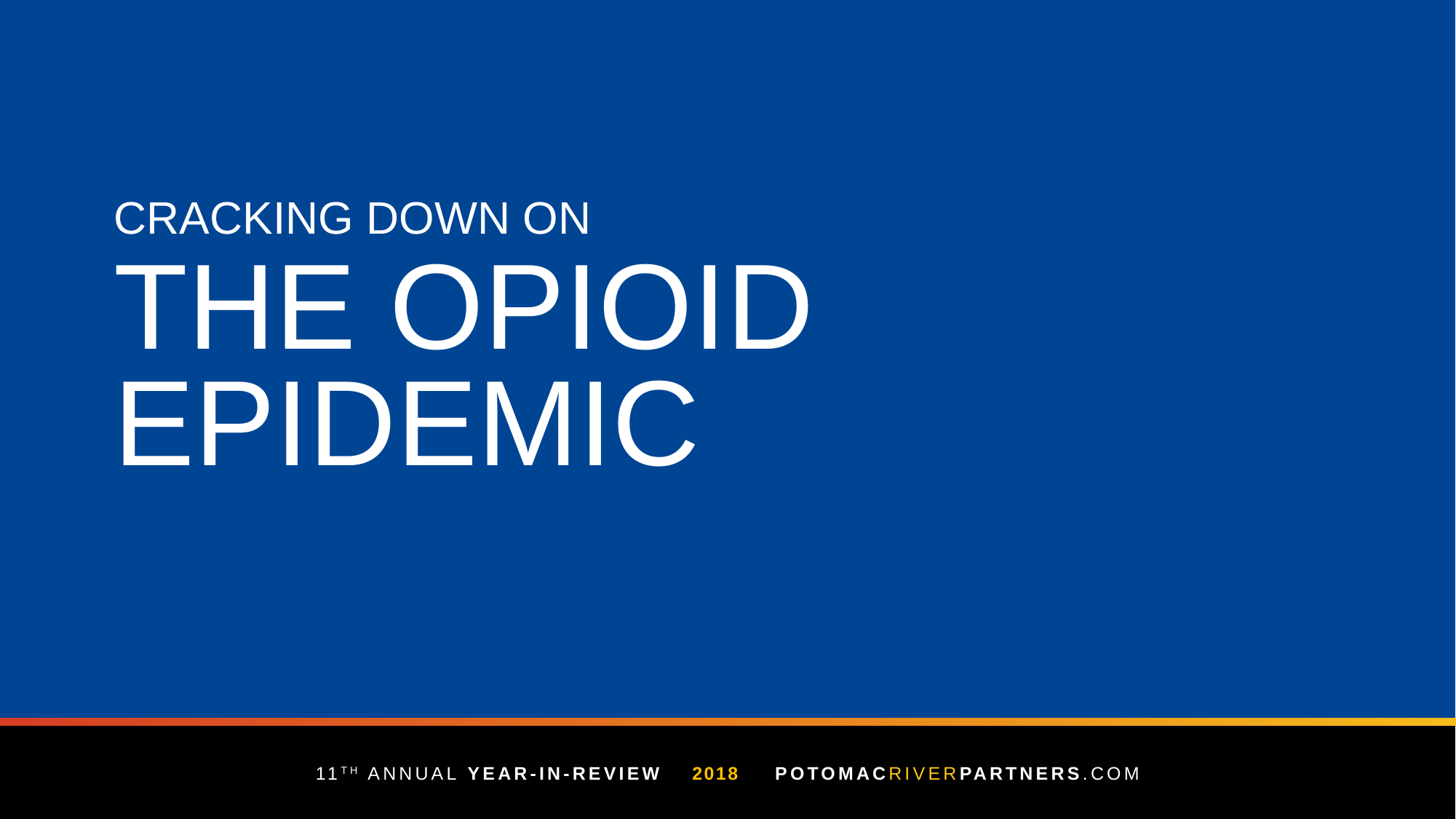

# THE OPIOID EPIDEMIC
CRACKING DOWN ON

11TH ANNUAL YEAR-IN-REVIEW    2018
POTOMACRIVERPARTNERS.COM